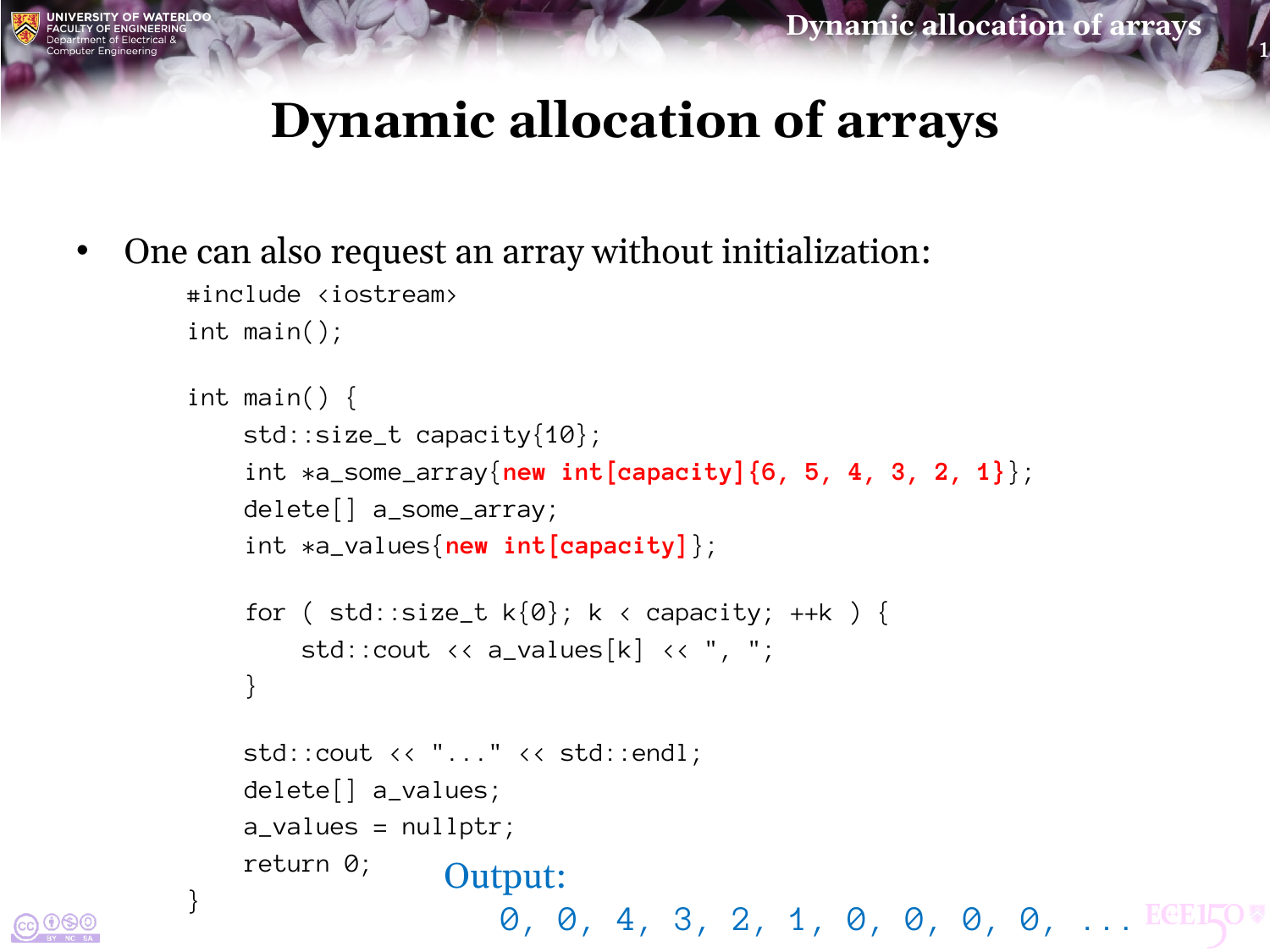

# Dynamic allocation of arrays
One can also request an array without initialization:
#include <iostream>
int main();

int main() {
    std::size_t capacity{10};
    int *a_some_array{new int[capacity]{6, 5, 4, 3, 2, 1}};
    delete[] a_some_array;
    int *a_values{new int[capacity]};

    for ( std::size_t k{0}; k < capacity; ++k ) {
        std::cout << a_values[k] << ", ";
    }

    std::cout << "..." << std::endl;
    delete[] a_values;
    a_values = nullptr;
    return 0;
}
Output:
   0, 0, 4, 3, 2, 1, 0, 0, 0, 0, ...